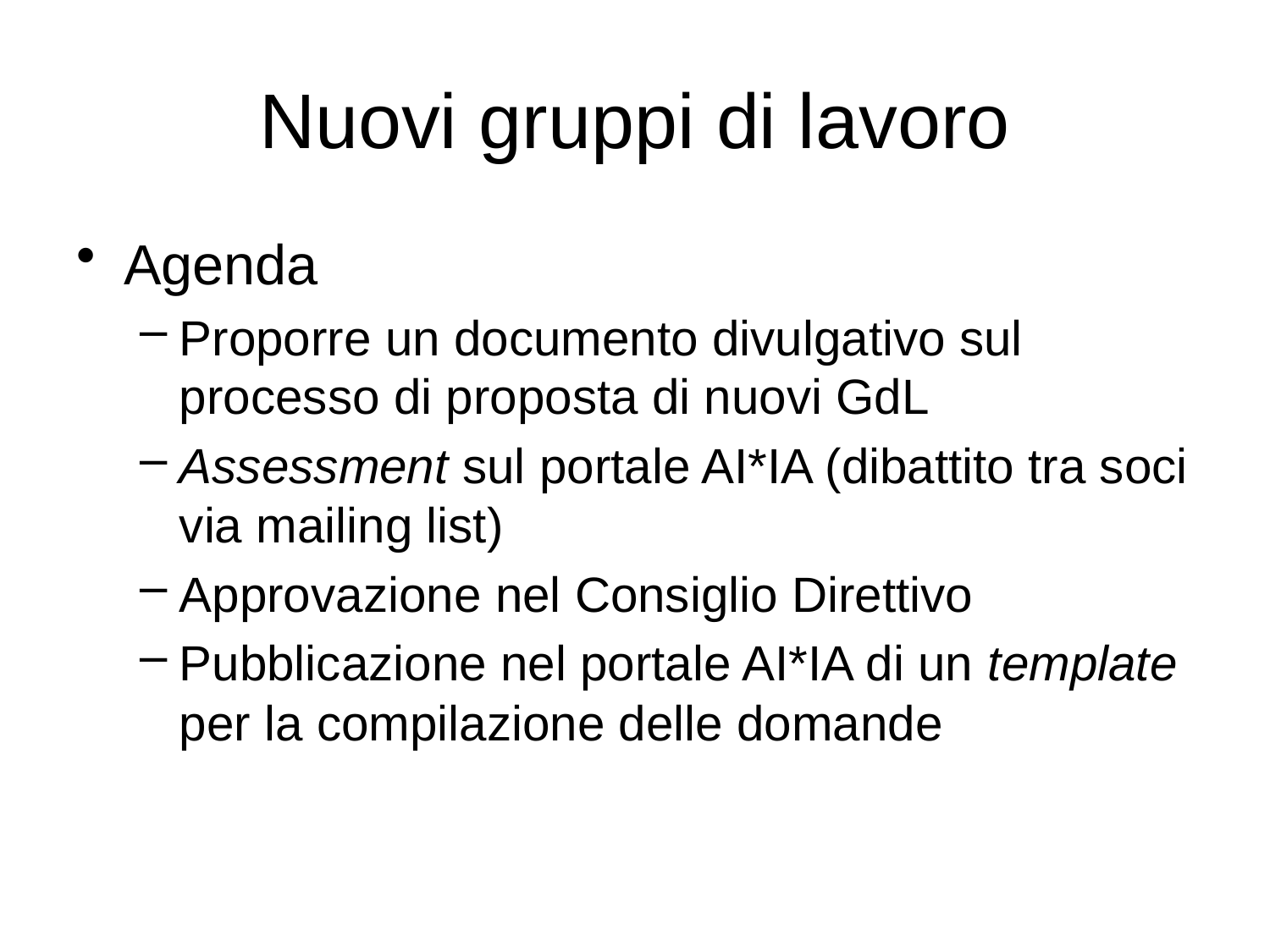

# Nuovi gruppi di lavoro
Agenda
Proporre un documento divulgativo sul processo di proposta di nuovi GdL
Assessment sul portale AI*IA (dibattito tra soci via mailing list)
Approvazione nel Consiglio Direttivo
Pubblicazione nel portale AI*IA di un template per la compilazione delle domande